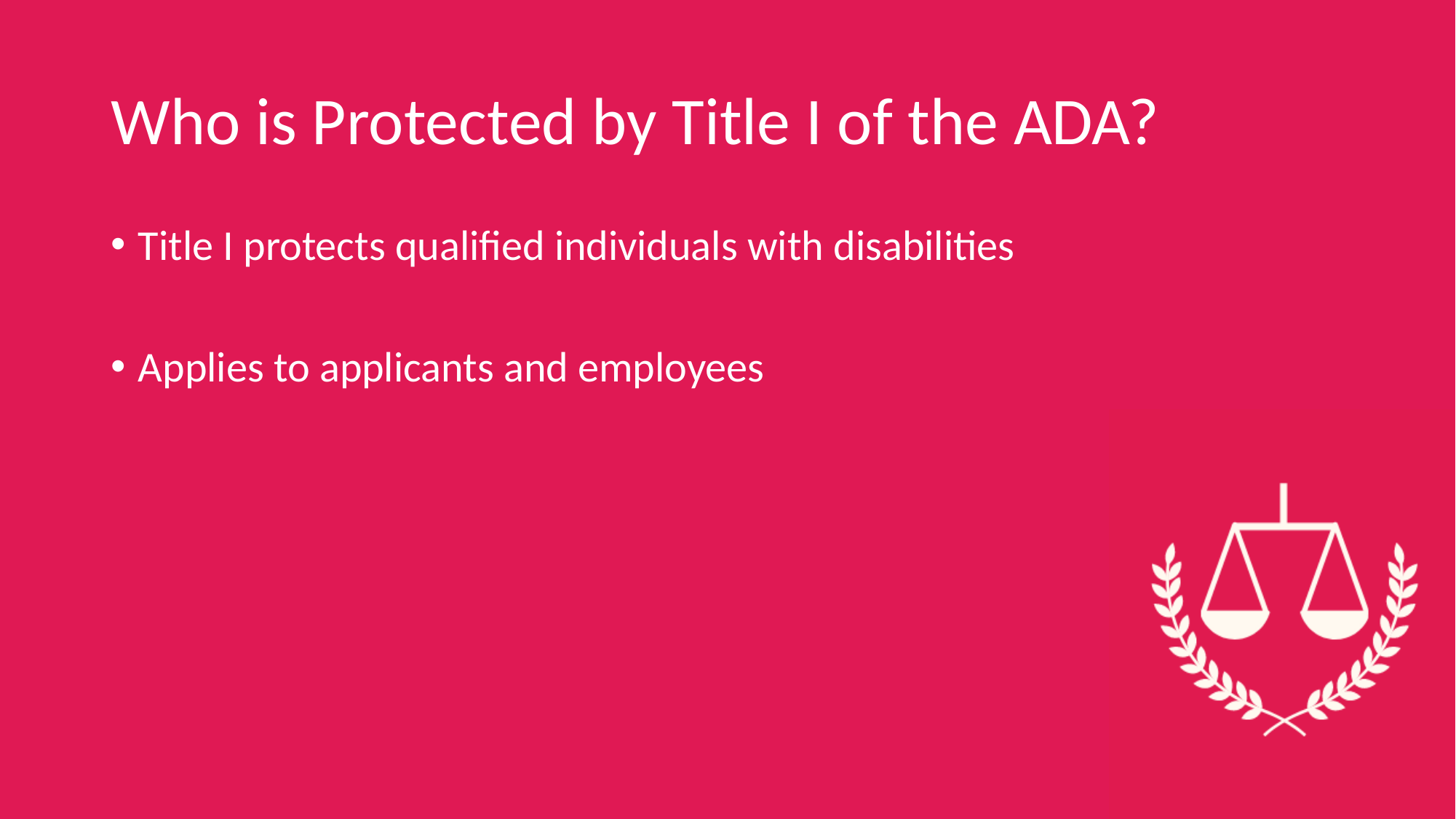

# Who is Protected by Title I of the ADA?
Title I protects qualified individuals with disabilities

Applies to applicants and employees